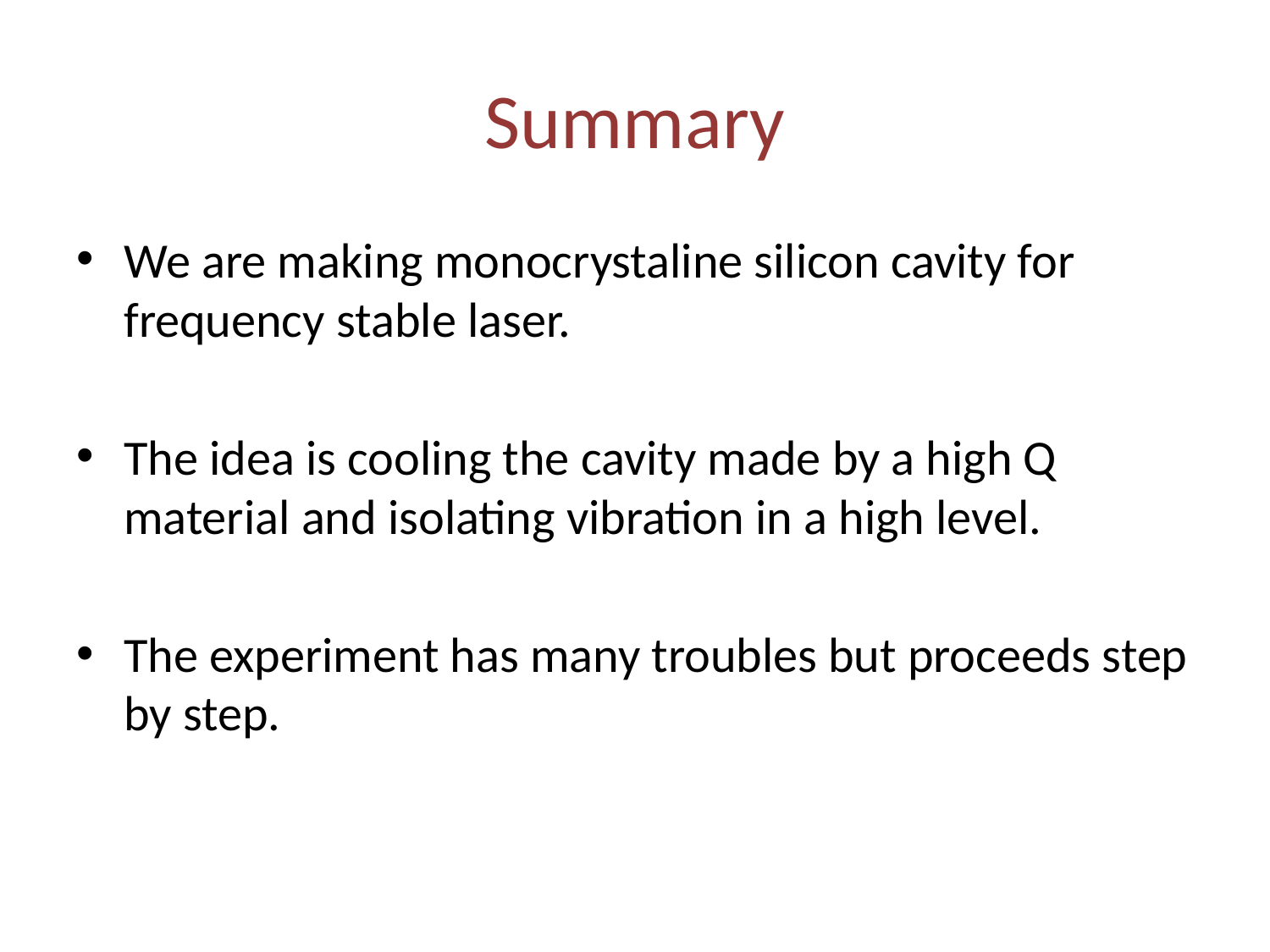

# Summary
We are making monocrystaline silicon cavity for frequency stable laser.

The idea is cooling the cavity made by a high Q material and isolating vibration in a high level.

The experiment has many troubles but proceeds step by step.